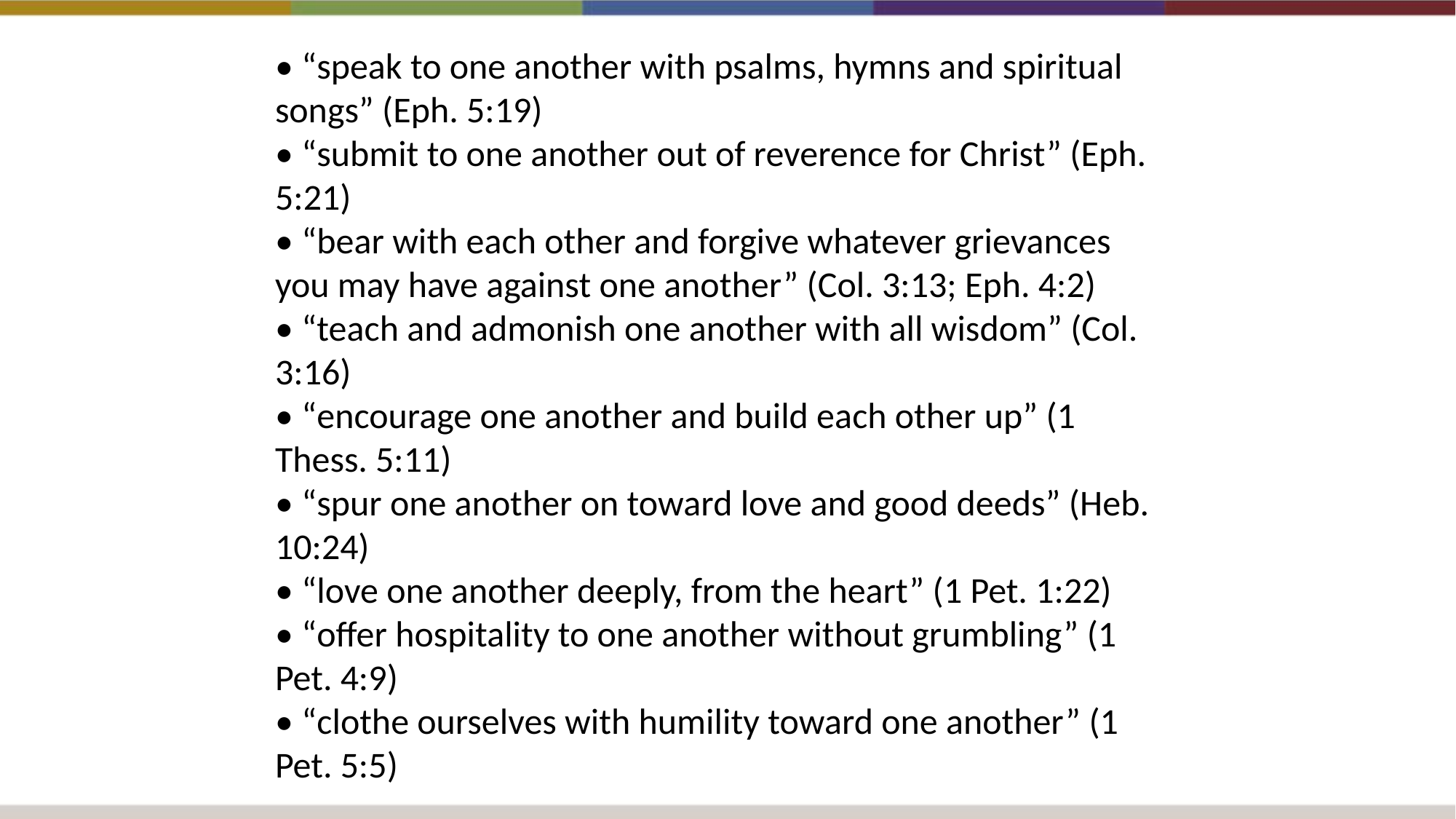

• “speak to one another with psalms, hymns and spiritual
songs” (Eph. 5:19)
• “submit to one another out of reverence for Christ” (Eph.
5:21)
• “bear with each other and forgive whatever grievances you may have against one another” (Col. 3:13; Eph. 4:2)
• “teach and admonish one another with all wisdom” (Col.
3:16)
• “encourage one another and build each other up” (1 Thess. 5:11)
• “spur one another on toward love and good deeds” (Heb.
10:24)
• “love one another deeply, from the heart” (1 Pet. 1:22)
• “offer hospitality to one another without grumbling” (1 Pet. 4:9)
• “clothe ourselves with humility toward one another” (1 Pet. 5:5)